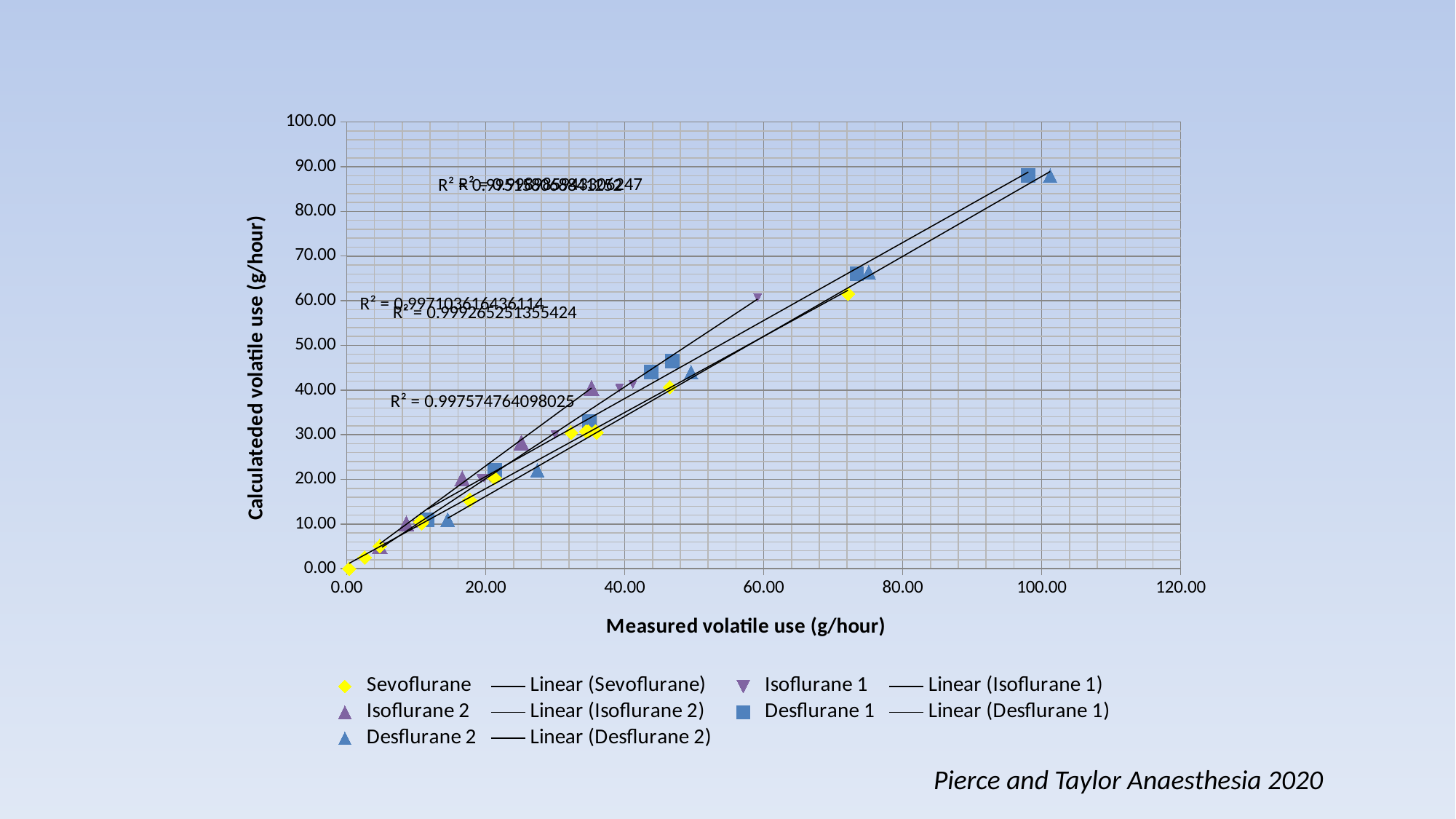

### Chart

| Category |  |  |  |  |  |
|---|---|---|---|---|---|
 Pierce and Taylor Anaesthesia 2020